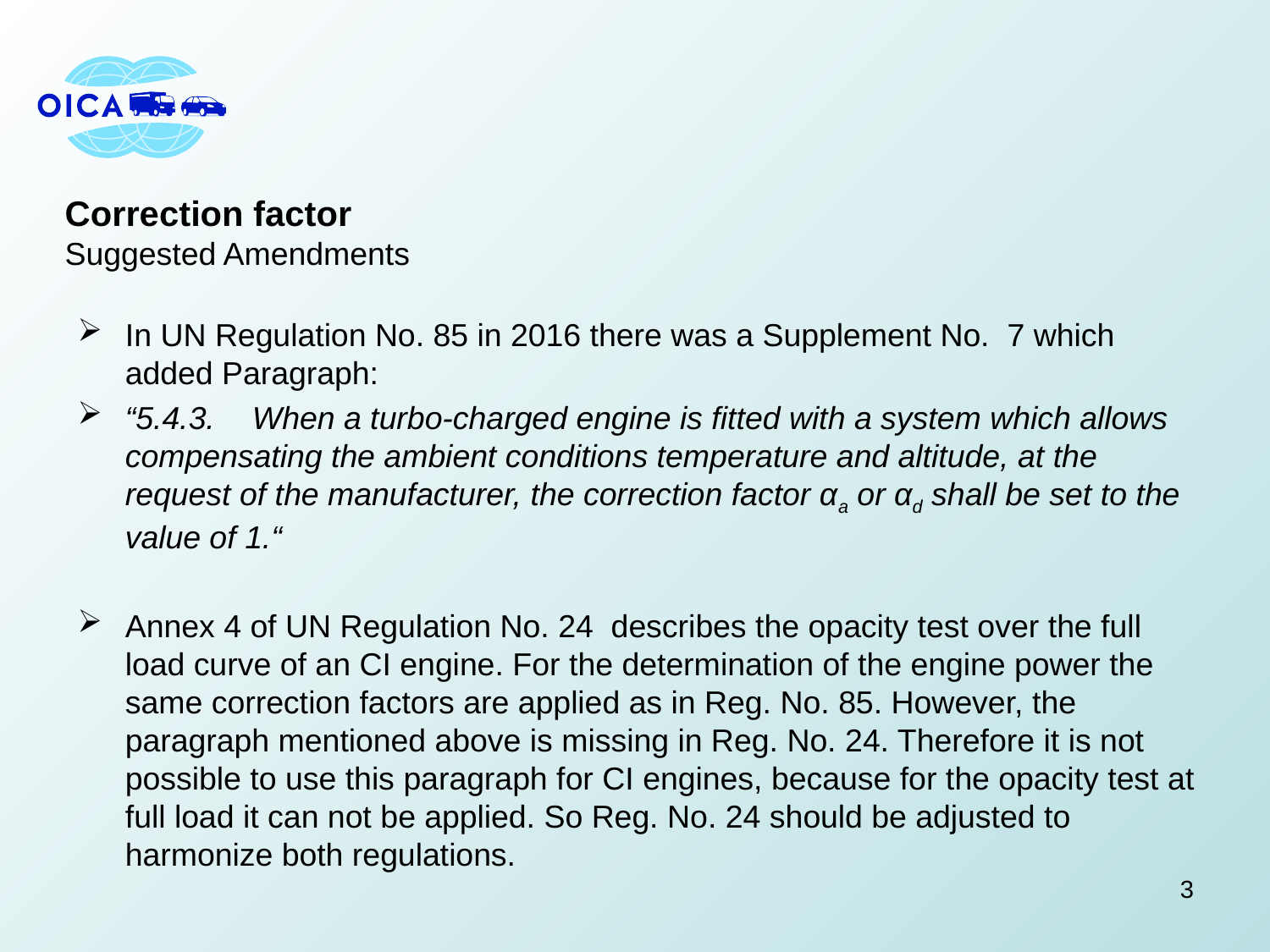

Correction factor
Suggested Amendments
In UN Regulation No. 85 in 2016 there was a Supplement No.  7 which added Paragraph:
“5.4.3.	When a turbo-charged engine is fitted with a system which allows compensating the ambient conditions temperature and altitude, at the request of the manufacturer, the correction factor αa or αd shall be set to the value of 1.“

Annex 4 of UN Regulation No. 24  describes the opacity test over the full load curve of an CI engine. For the determination of the engine power the same correction factors are applied as in Reg. No. 85. However, the paragraph mentioned above is missing in Reg. No. 24. Therefore it is not possible to use this paragraph for CI engines, because for the opacity test at full load it can not be applied. So Reg. No. 24 should be adjusted to harmonize both regulations.
3